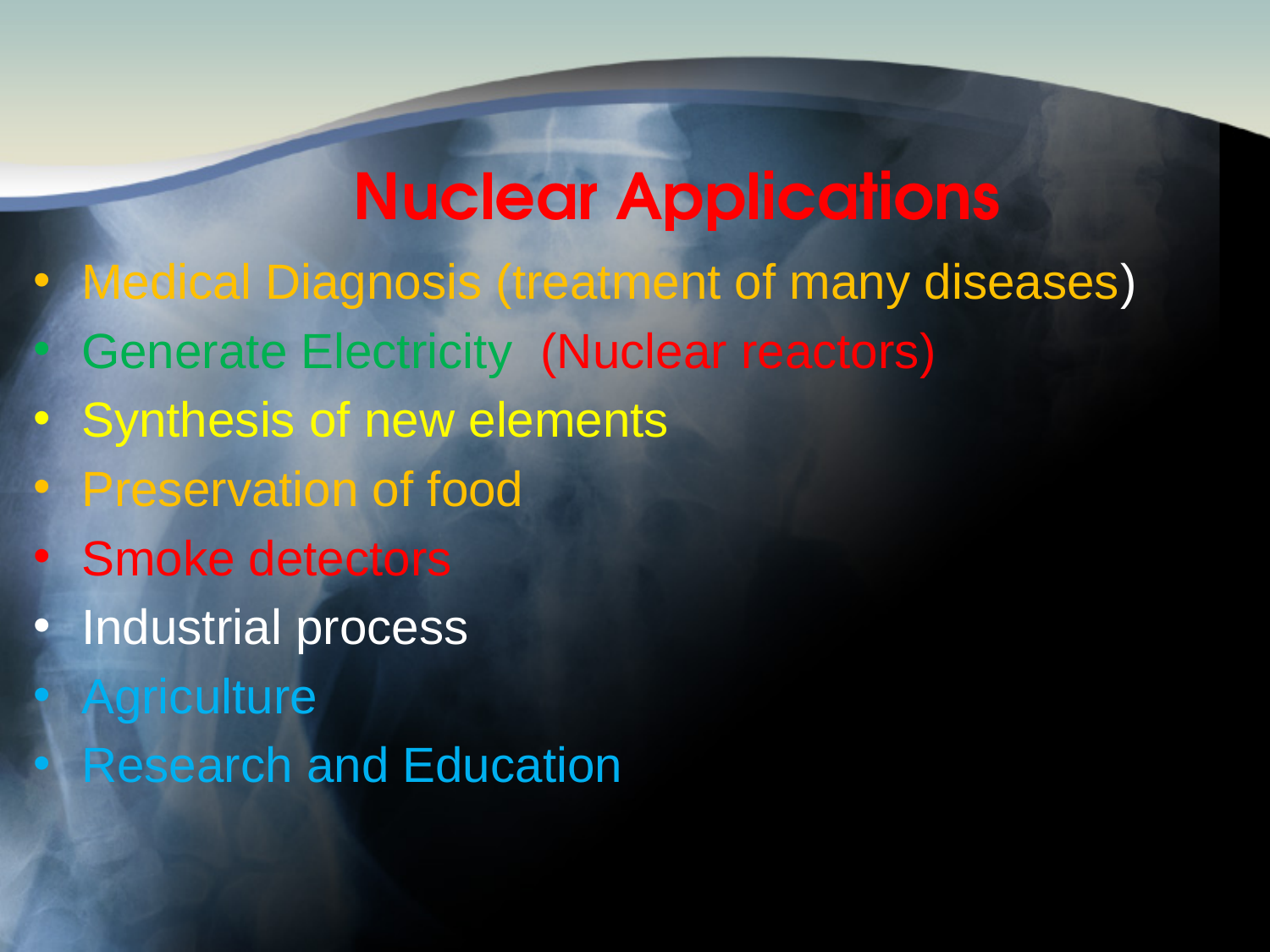

# Nuclear Applications
Medical Diagnosis (treatment of many diseases)
Generate Electricity  (Nuclear reactors)
Synthesis of new elements
Preservation of food
Smoke detectors
Industrial process
Agriculture
Research and Education